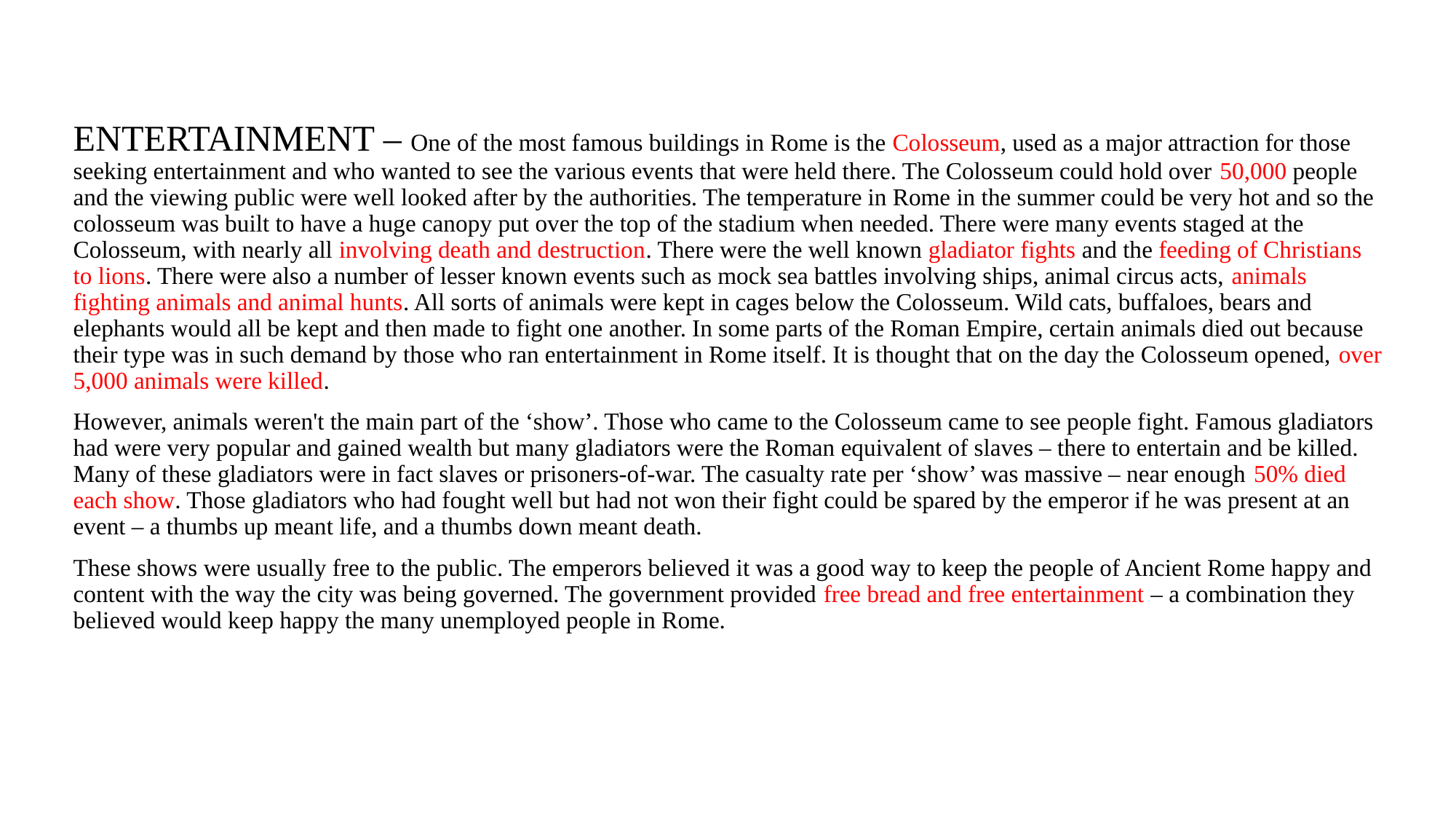

ENTERTAINMENT – One of the most famous buildings in Rome is the Colosseum, used as a major attraction for those seeking entertainment and who wanted to see the various events that were held there. The Colosseum could hold over 50,000 people and the viewing public were well looked after by the authorities. The temperature in Rome in the summer could be very hot and so the colosseum was built to have a huge canopy put over the top of the stadium when needed. There were many events staged at the Colosseum, with nearly all involving death and destruction. There were the well known gladiator fights and the feeding of Christians to lions. There were also a number of lesser known events such as mock sea battles involving ships, animal circus acts, animals fighting animals and animal hunts. All sorts of animals were kept in cages below the Colosseum. Wild cats, buffaloes, bears and elephants would all be kept and then made to fight one another. In some parts of the Roman Empire, certain animals died out because their type was in such demand by those who ran entertainment in Rome itself. It is thought that on the day the Colosseum opened, over 5,000 animals were killed.
However, animals weren't the main part of the ‘show’. Those who came to the Colosseum came to see people fight. Famous gladiators had were very popular and gained wealth but many gladiators were the Roman equivalent of slaves – there to entertain and be killed. Many of these gladiators were in fact slaves or prisoners-of-war. The casualty rate per ‘show’ was massive – near enough 50% died each show. Those gladiators who had fought well but had not won their fight could be spared by the emperor if he was present at an event – a thumbs up meant life, and a thumbs down meant death.
These shows were usually free to the public. The emperors believed it was a good way to keep the people of Ancient Rome happy and content with the way the city was being governed. The government provided free bread and free entertainment – a combination they believed would keep happy the many unemployed people in Rome.